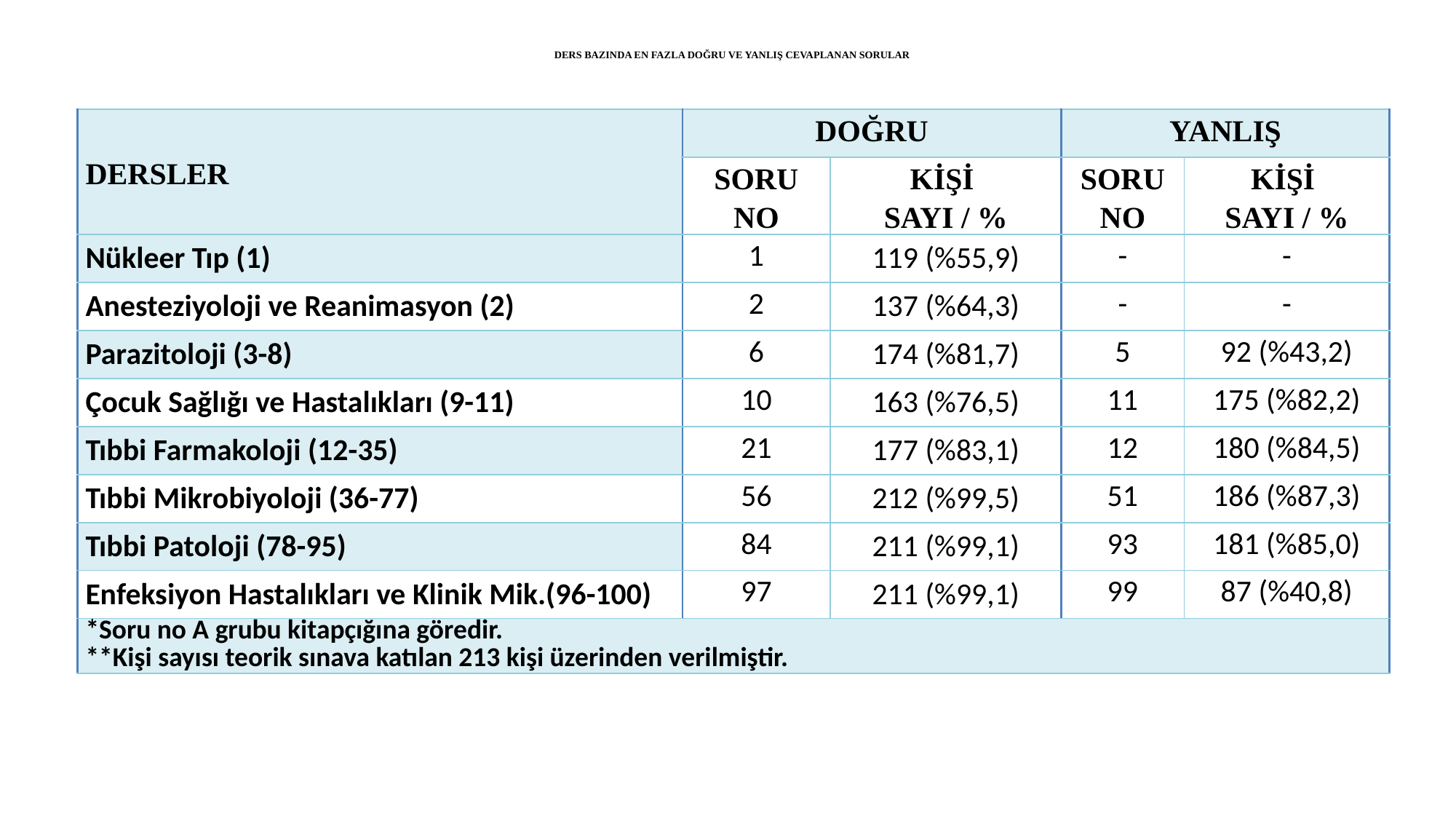

# DERS BAZINDA EN FAZLA DOĞRU VE YANLIŞ CEVAPLANAN SORULAR
| DERSLER | DOĞRU |  | YANLIŞ |  |
| --- | --- | --- | --- | --- |
|  | SORU NO | KİŞİ SAYI / % | SORU NO | KİŞİ SAYI / % |
| Nükleer Tıp (1) | 1 | 119 (%55,9) | - | - |
| Anesteziyoloji ve Reanimasyon (2) | 2 | 137 (%64,3) | - | - |
| Parazitoloji (3-8) | 6 | 174 (%81,7) | 5 | 92 (%43,2) |
| Çocuk Sağlığı ve Hastalıkları (9-11) | 10 | 163 (%76,5) | 11 | 175 (%82,2) |
| Tıbbi Farmakoloji (12-35) | 21 | 177 (%83,1) | 12 | 180 (%84,5) |
| Tıbbi Mikrobiyoloji (36-77) | 56 | 212 (%99,5) | 51 | 186 (%87,3) |
| Tıbbi Patoloji (78-95) | 84 | 211 (%99,1) | 93 | 181 (%85,0) |
| Enfeksiyon Hastalıkları ve Klinik Mik.(96-100) | 97 | 211 (%99,1) | 99 | 87 (%40,8) |
| \*Soru no A grubu kitapçığına göredir. \*\*Kişi sayısı teorik sınava katılan 213 kişi üzerinden verilmiştir. |  |  |  |  |